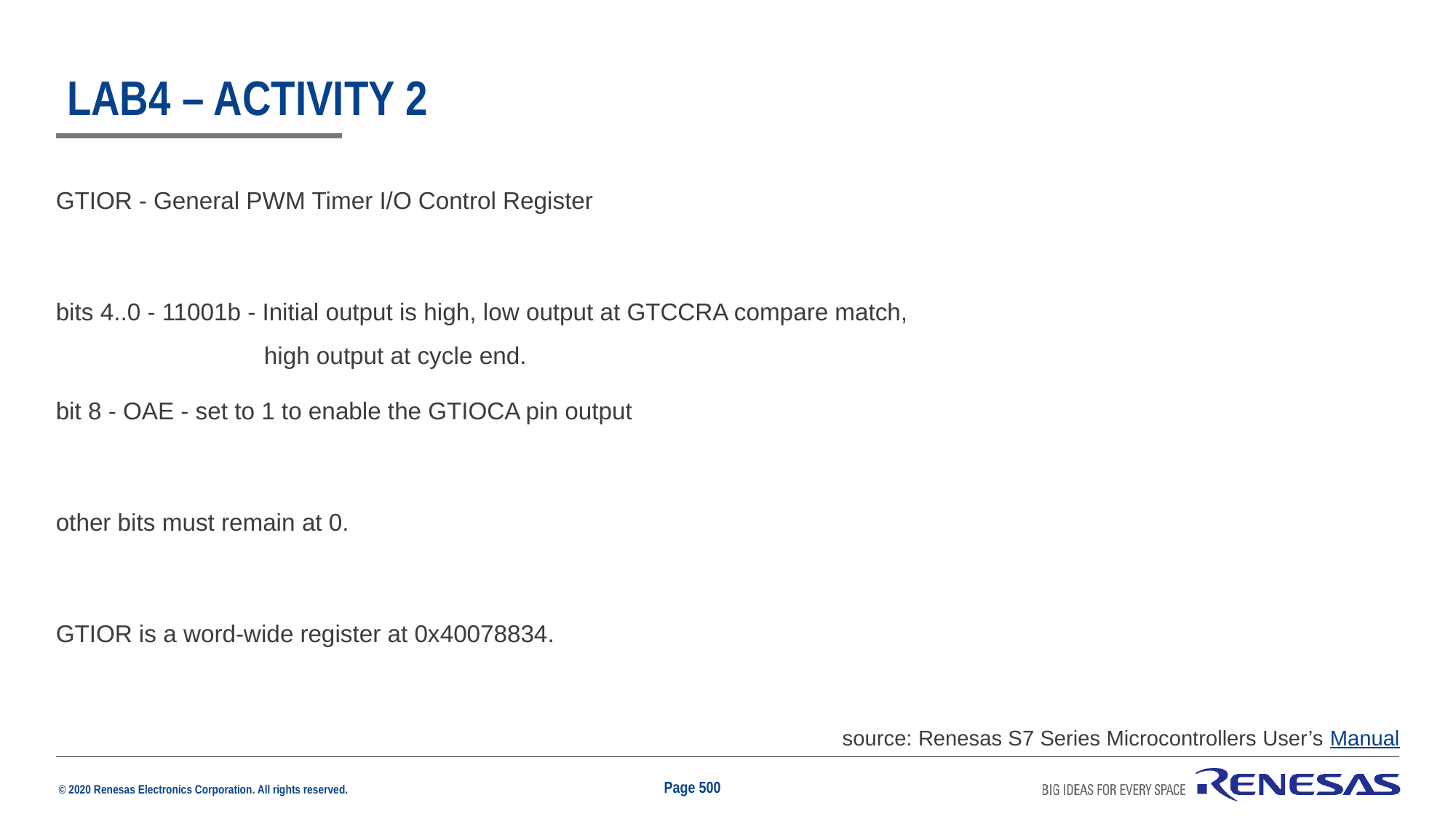

# Lab4 – Activity 2
GTIOR - General PWM Timer I/O Control Register

bits 4..0 - 11001b - Initial output is high, low output at GTCCRA compare match,
                               high output at cycle end.
bit 8 - OAE - set to 1 to enable the GTIOCA pin output

other bits must remain at 0.

GTIOR is a word-wide register at 0x40078834.
source: Renesas S7 Series Microcontrollers User’s Manual